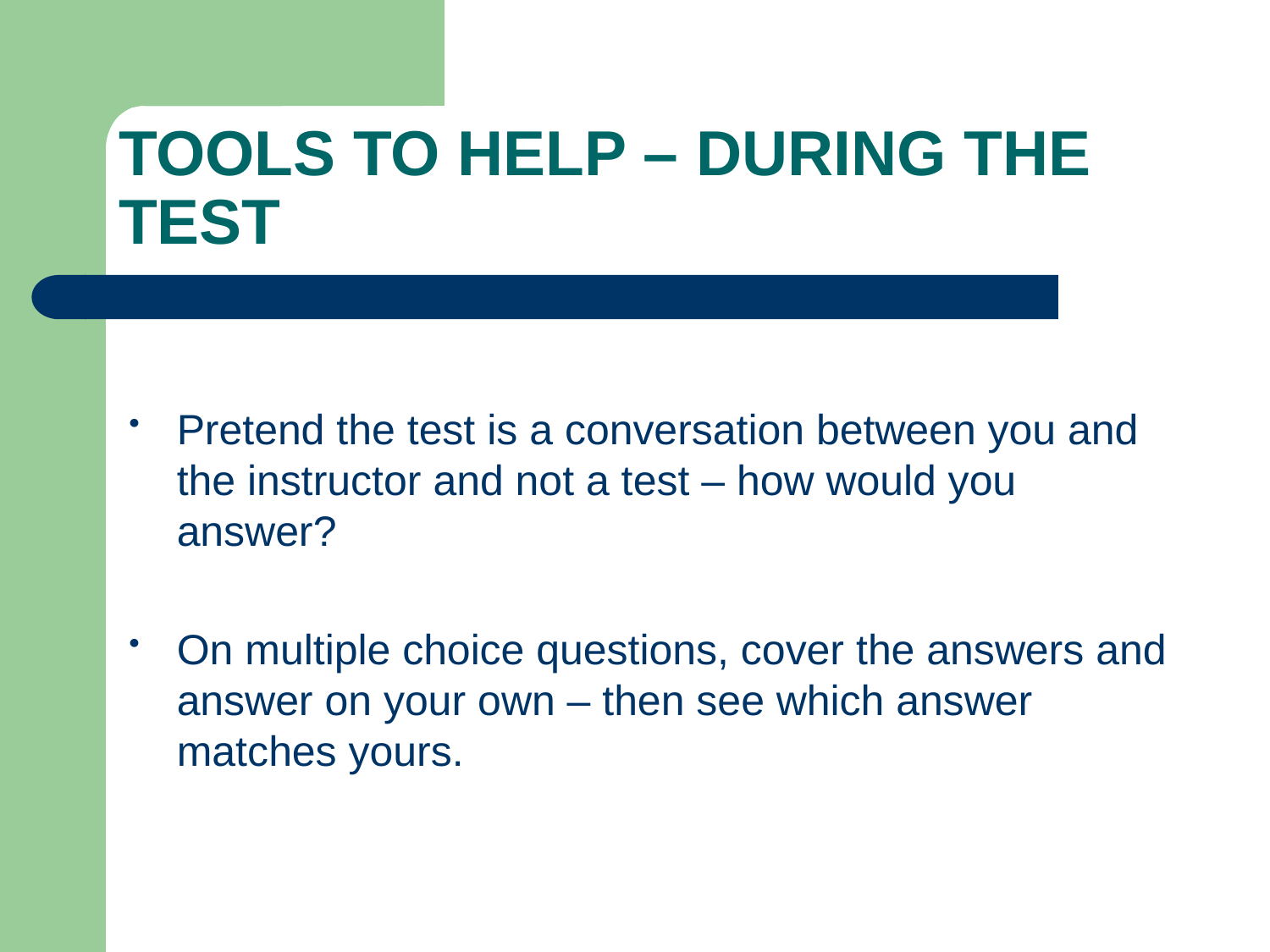

# TOOLS TO HELP – DURING THE TEST

Pretend the test is a conversation between you and the instructor and not a test – how would you answer?

On multiple choice questions, cover the answers and answer on your own – then see which answer matches yours.